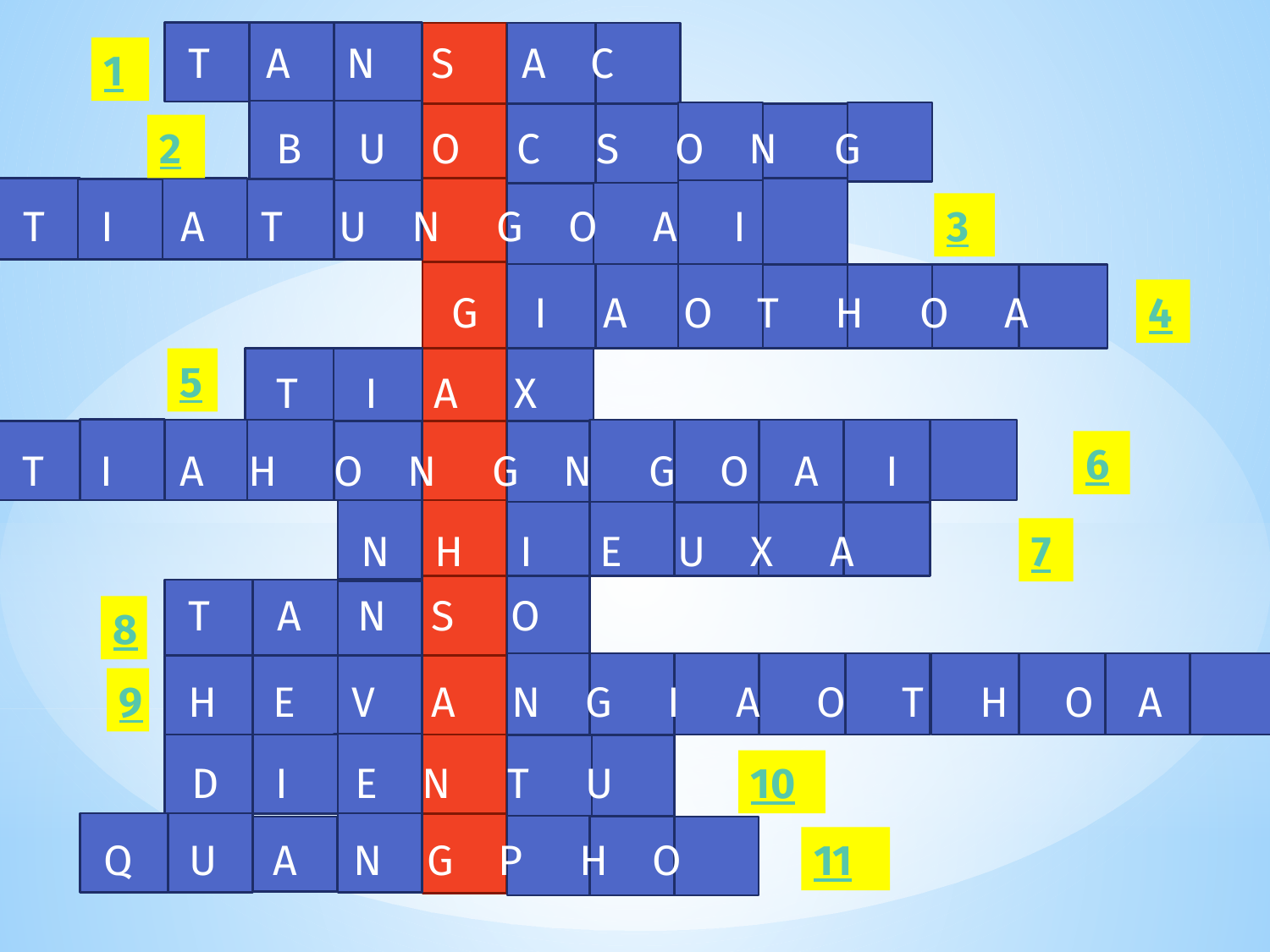

T     A     N     S      A    C
1

2
 B     U    O     C     S     O    N     G

 T     I      A     T     U    N     G    O     A     I
3

 G     I     A     O    T     H     O     A
4

5

 T      I     A     X

6
 T     I      A    H     O    N     G    N     G    O    A      I

 N    H     I      E     U    X     A
7

T      A     N    S     O
8

9
H     E     V     A     N    G     I     A     O     T     H     O    A

 D     I      E    N     T     U
10

Q     U     A     N    G    P     H    O
11